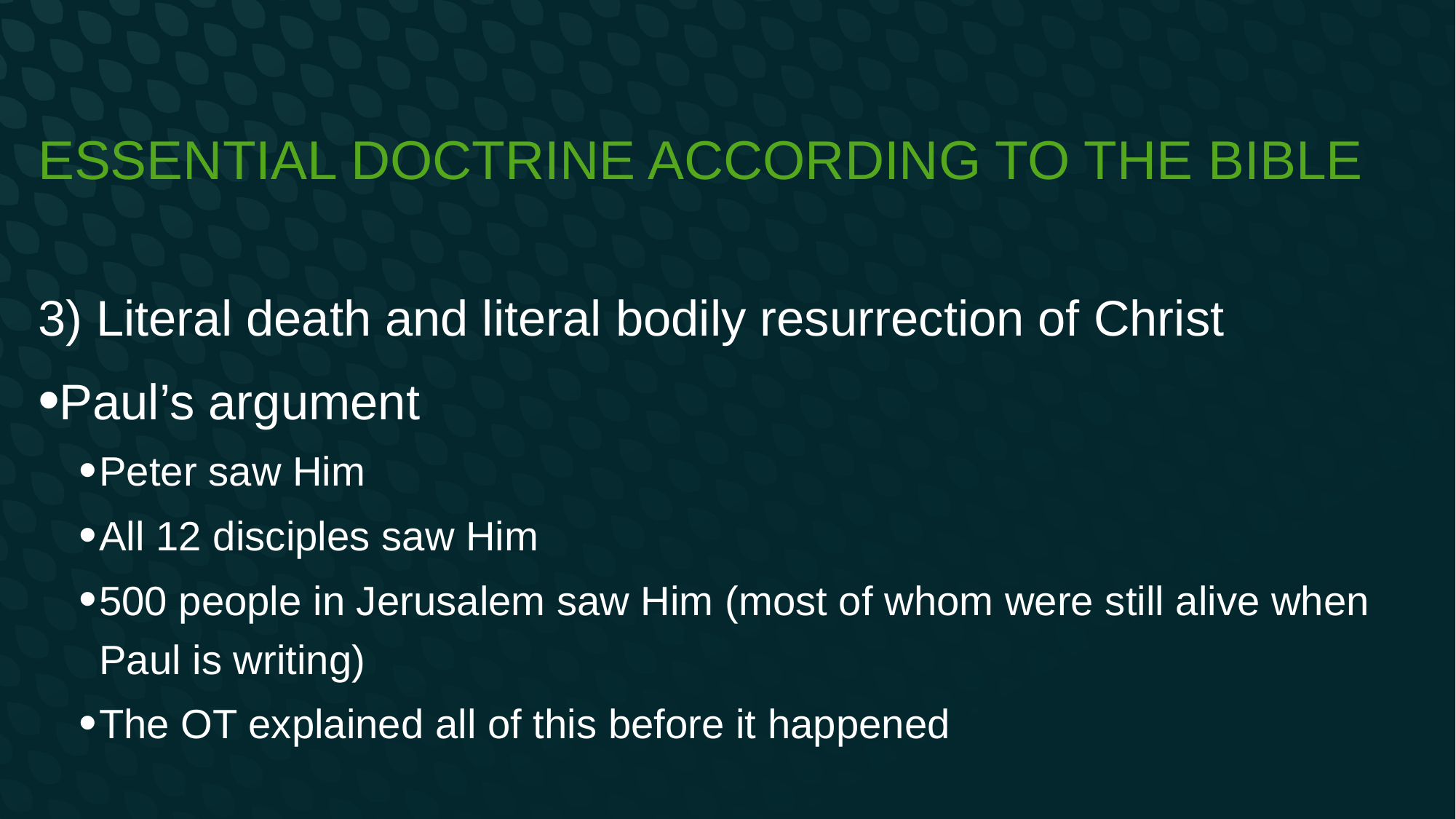

# Essential Doctrine according to the Bible
3) Literal death and literal bodily resurrection of Christ
Paul’s argument
Peter saw Him
All 12 disciples saw Him
500 people in Jerusalem saw Him (most of whom were still alive when Paul is writing)
The OT explained all of this before it happened